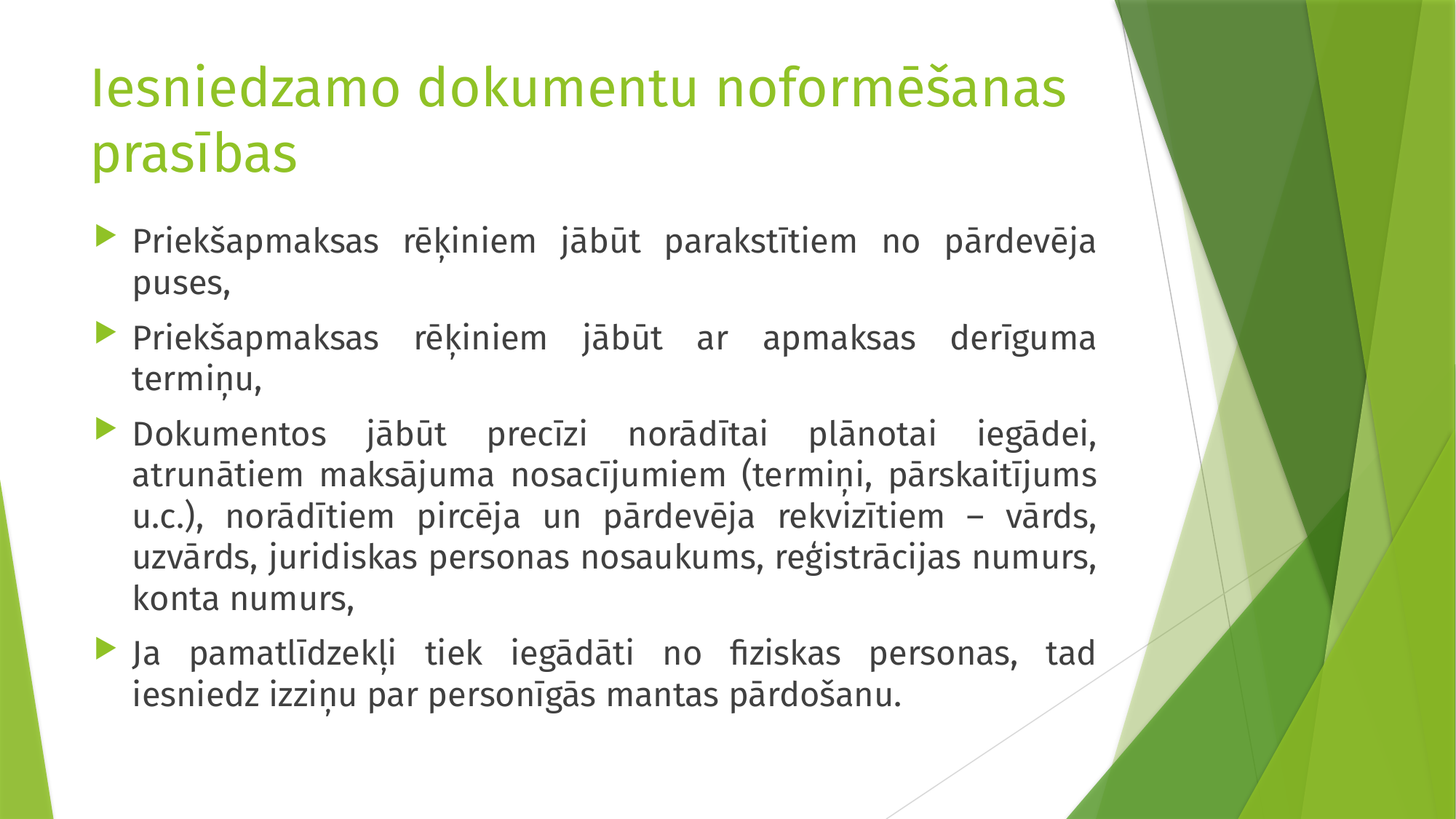

# Iesniedzamo dokumentu noformēšanas prasības
Priekšapmaksas rēķiniem jābūt parakstītiem no pārdevēja puses,
Priekšapmaksas rēķiniem jābūt ar apmaksas derīguma termiņu,
Dokumentos jābūt precīzi norādītai plānotai iegādei, atrunātiem maksājuma nosacījumiem (termiņi, pārskaitījums u.c.), norādītiem pircēja un pārdevēja rekvizītiem – vārds, uzvārds, juridiskas personas nosaukums, reģistrācijas numurs, konta numurs,
Ja pamatlīdzekļi tiek iegādāti no fiziskas personas, tad iesniedz izziņu par personīgās mantas pārdošanu.